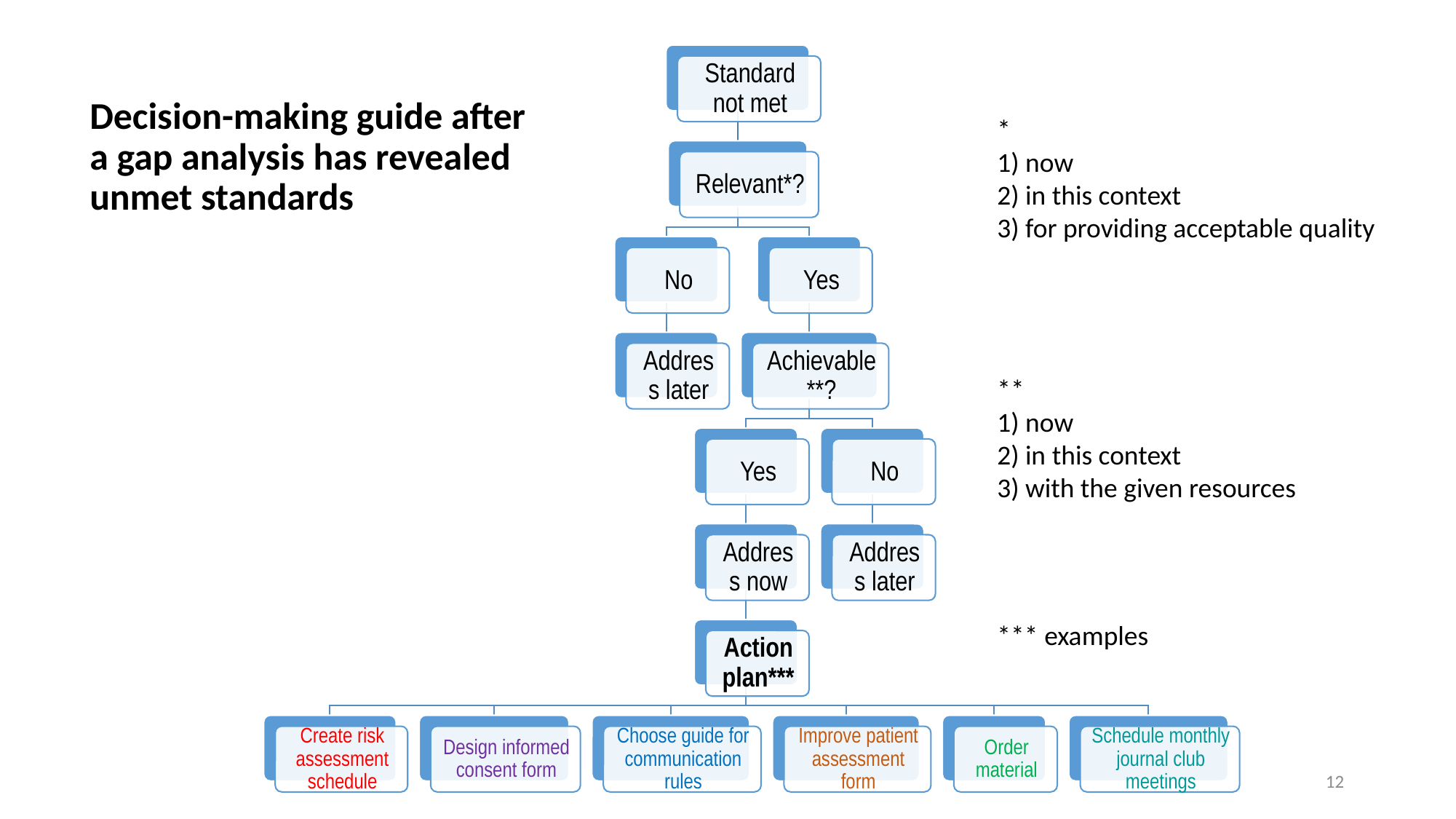

Standard not met
Relevant*?
No
Address later
Yes
Achievable**?
Yes
Address now
Action plan***
Create risk assessment schedule
Design informed consent form
Choose guide for communication rules
Improve patient assessment form
Order material
Schedule monthly journal club meetings
No
Address later
Decision-making guide after a gap analysis has revealed unmet standards
*
1) now
2) in this context
3) for providing acceptable quality
**
1) now
2) in this context
3) with the given resources
*** examples
12